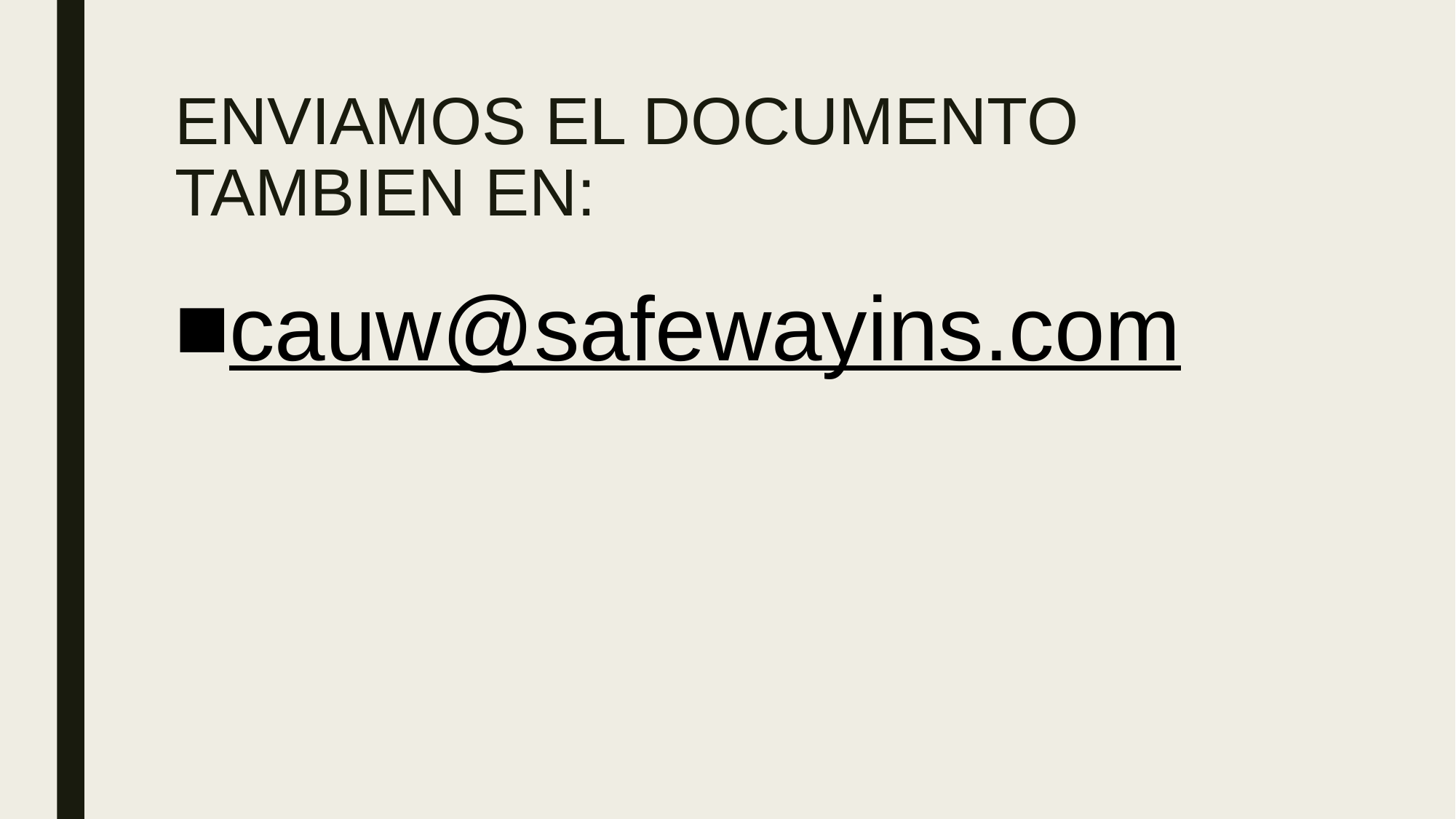

# ENVIAMOS EL DOCUMENTO TAMBIEN EN:
cauw@safewayins.com